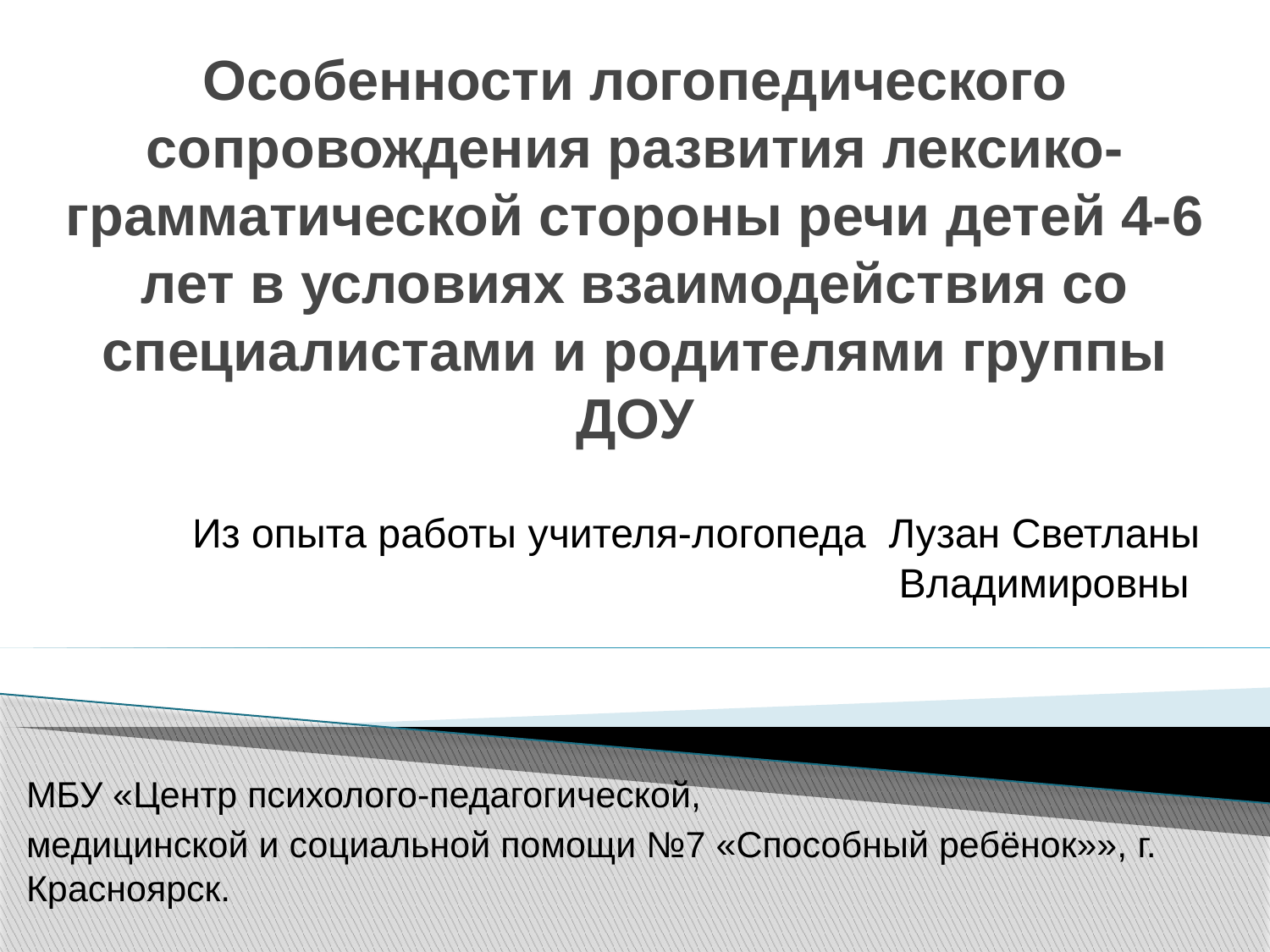

# Особенности логопедического сопровождения развития лексико-грамматической стороны речи детей 4-6 лет в условиях взаимодействия со специалистами и родителями группы ДОУ

Из опыта работы учителя-логопеда  Лузан Светланы Владимировны

МБУ «Центр психолого-педагогической,
медицинской и социальной помощи №7 «Способный ребёнок»», г. Красноярск.